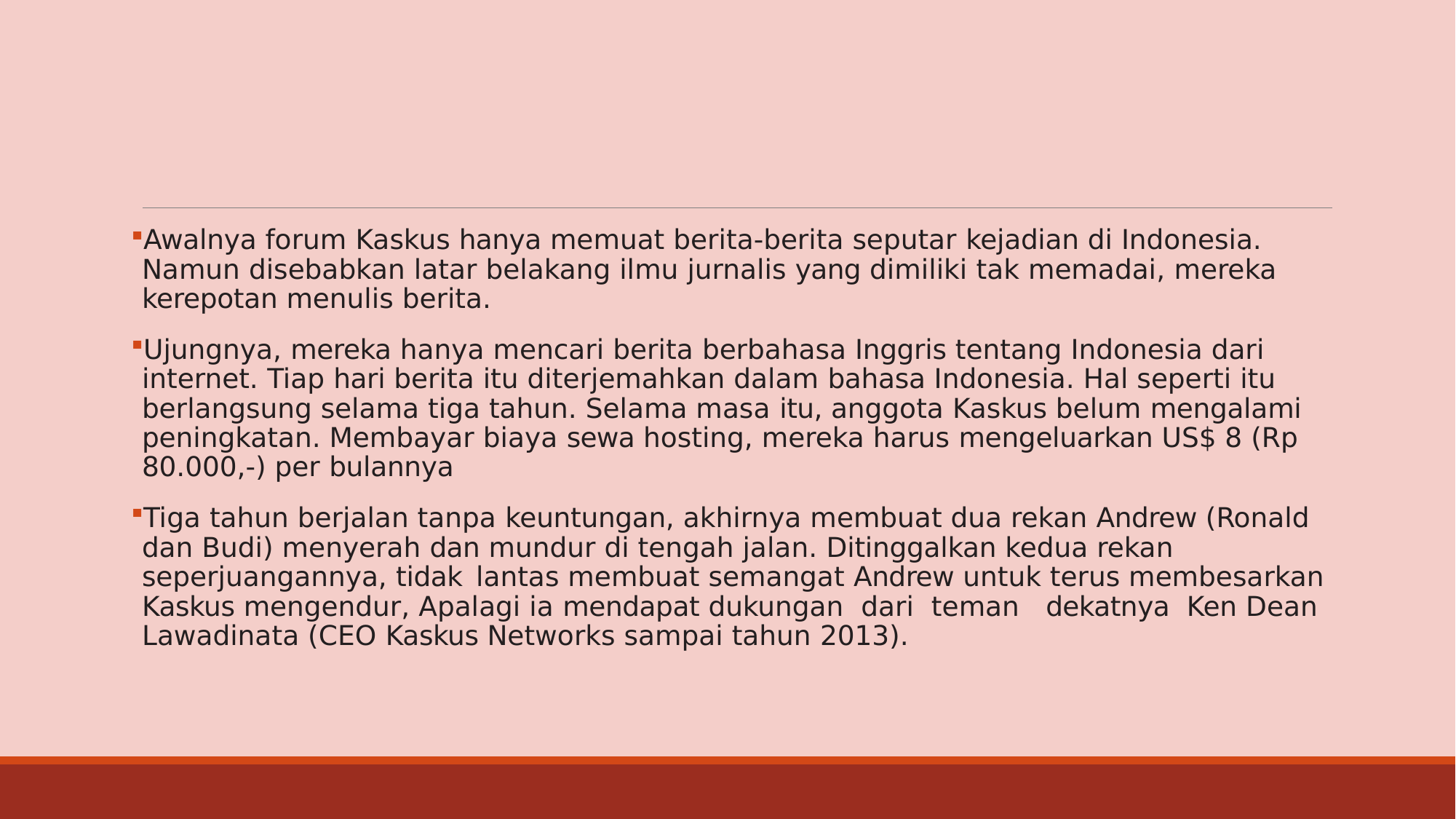

#
Awalnya forum Kaskus hanya memuat berita-berita seputar kejadian di Indonesia. Namun disebabkan latar belakang ilmu jurnalis yang dimiliki tak memadai, mereka kerepotan menulis berita.
Ujungnya, mereka hanya mencari berita berbahasa Inggris tentang Indonesia dari internet. Tiap hari berita itu diterjemahkan dalam bahasa Indonesia. Hal seperti itu berlangsung selama tiga tahun. Selama masa itu, anggota Kaskus belum mengalami peningkatan. Membayar biaya sewa hosting, mereka harus mengeluarkan US$ 8 (Rp 80.000,-) per bulannya
Tiga tahun berjalan tanpa keuntungan, akhirnya membuat dua rekan Andrew (Ronald dan Budi) menyerah dan mundur di tengah jalan. Ditinggalkan kedua rekan seperjuangannya, tidak lantas membuat semangat Andrew untuk terus membesarkan Kaskus mengendur, Apalagi ia mendapat dukungan  dari  teman   dekatnya  Ken Dean Lawadinata (CEO Kaskus Networks sampai tahun 2013).